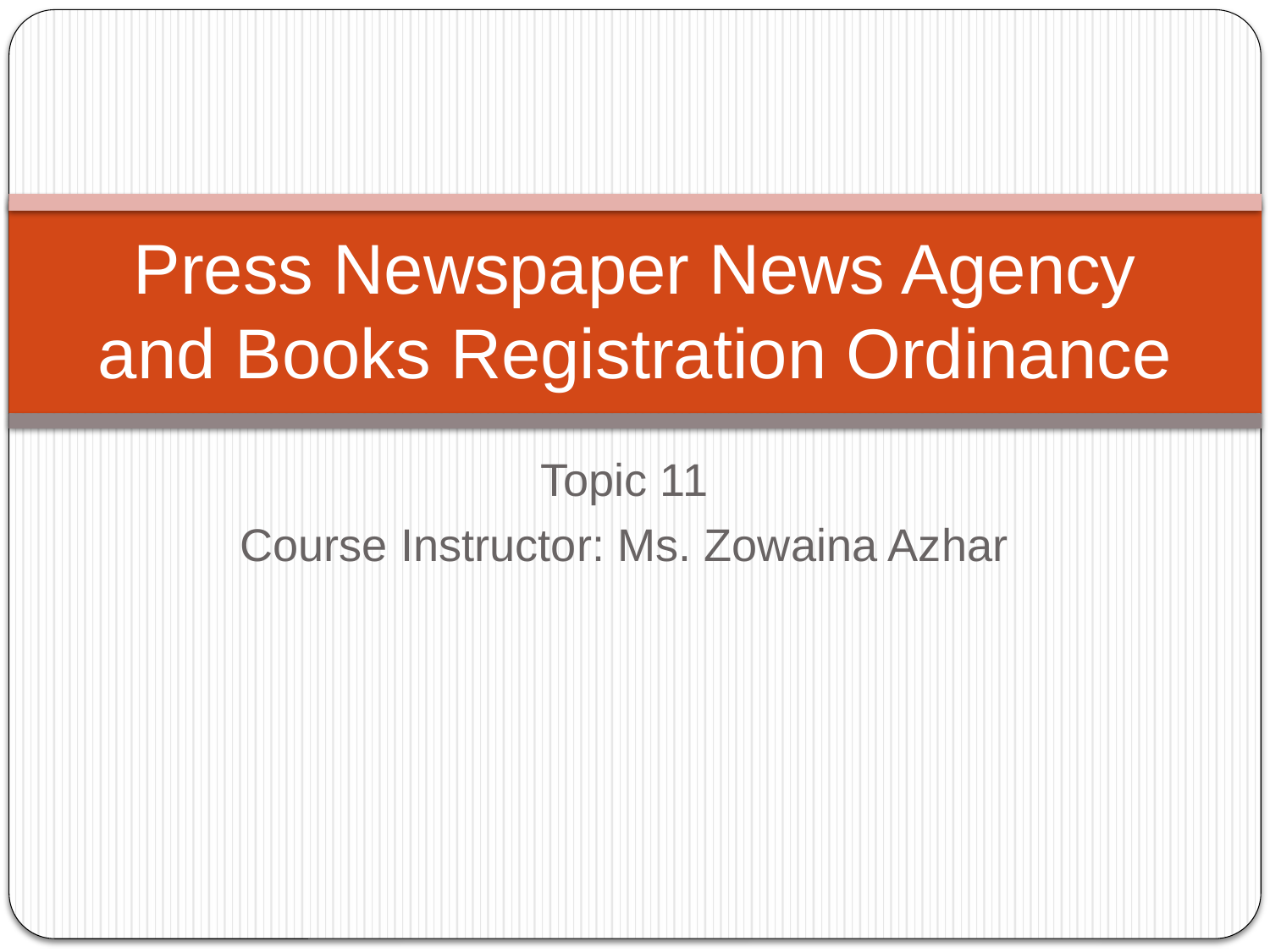

# Press Newspaper News Agency and Books Registration Ordinance
Topic 11
Course Instructor: Ms. Zowaina Azhar